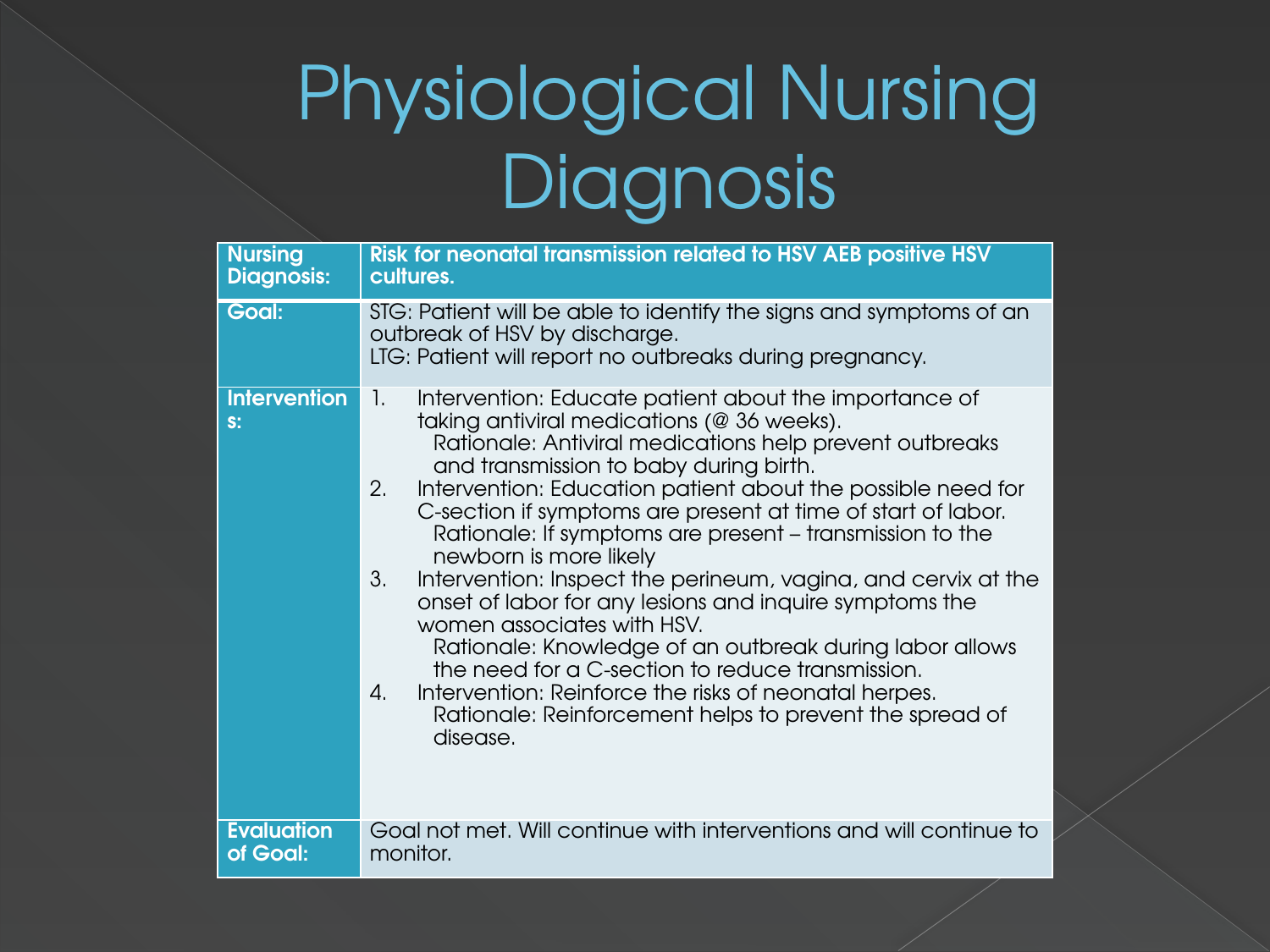

# Physiological Nursing Diagnosis
| Nursing Diagnosis: | Risk for neonatal transmission related to HSV AEB positive HSV cultures. |
| --- | --- |
| Goal: | STG: Patient will be able to identify the signs and symptoms of an outbreak of HSV by discharge. LTG: Patient will report no outbreaks during pregnancy. |
| Interventions: | Intervention: Educate patient about the importance of taking antiviral medications (@ 36 weeks). Rationale: Antiviral medications help prevent outbreaks and transmission to baby during birth. Intervention: Education patient about the possible need for C-section if symptoms are present at time of start of labor. Rationale: If symptoms are present – transmission to the newborn is more likely Intervention: Inspect the perineum, vagina, and cervix at the onset of labor for any lesions and inquire symptoms the women associates with HSV. Rationale: Knowledge of an outbreak during labor allows the need for a C-section to reduce transmission. Intervention: Reinforce the risks of neonatal herpes. Rationale: Reinforcement helps to prevent the spread of disease. |
| Evaluation of Goal: | Goal not met. Will continue with interventions and will continue to monitor. |